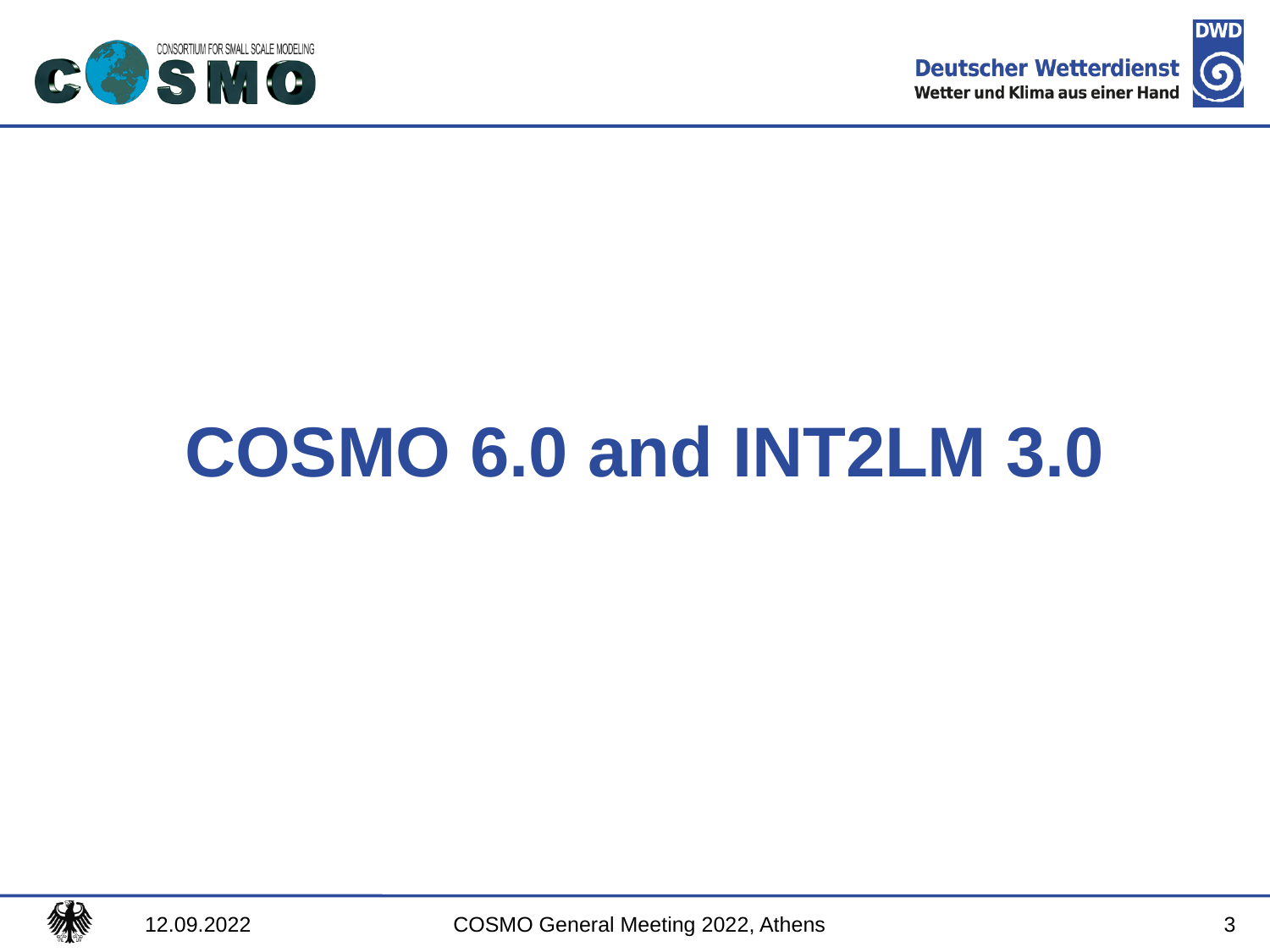

# COSMO 6.0 and INT2LM 3.0
3
12.09.2022
COSMO General Meeting 2022, Athens